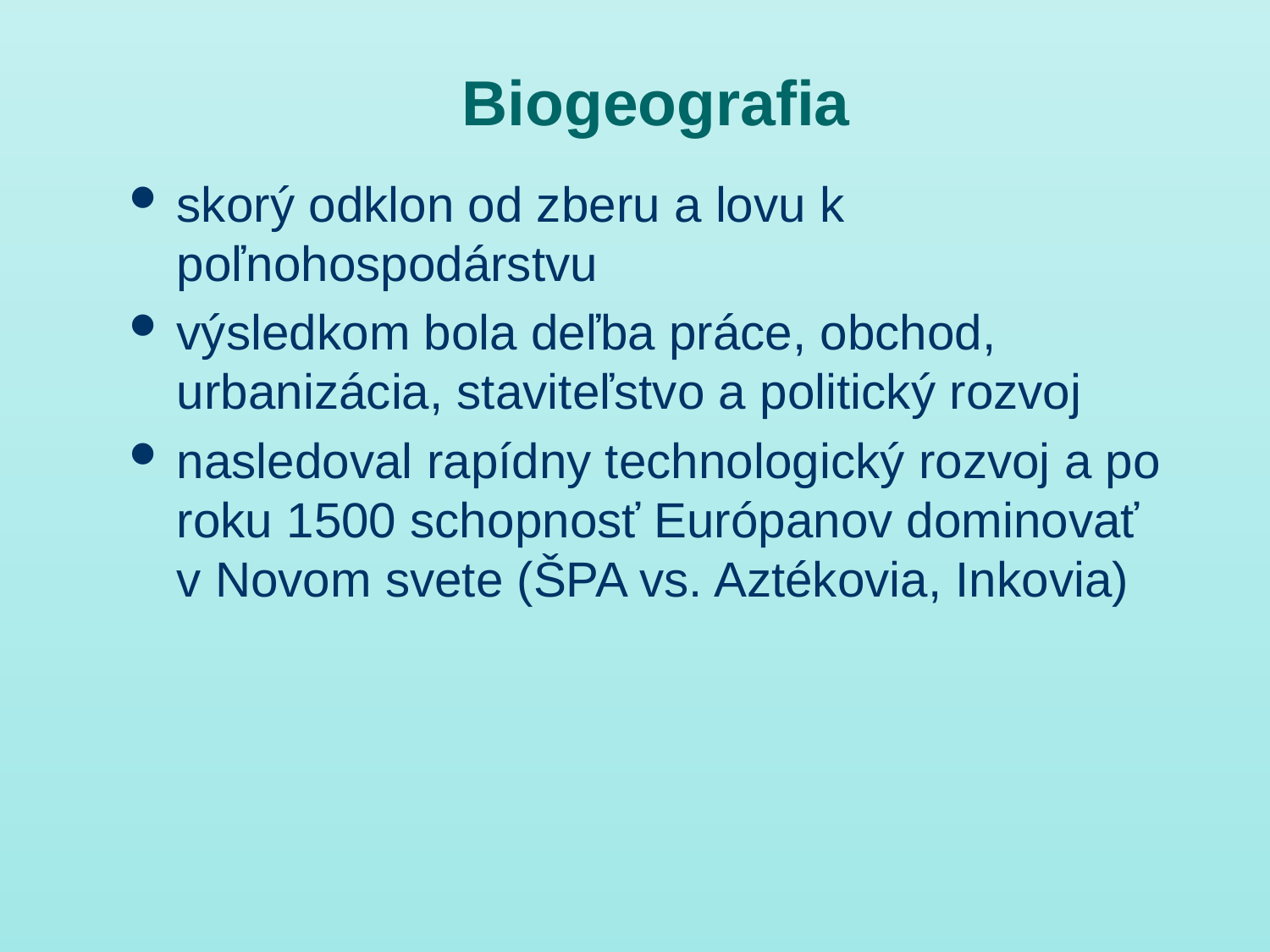

# Biogeografia
skorý odklon od zberu a lovu k poľnohospodárstvu
výsledkom bola deľba práce, obchod, urbanizácia, staviteľstvo a politický rozvoj
nasledoval rapídny technologický rozvoj a po roku 1500 schopnosť Európanov dominovať v Novom svete (ŠPA vs. Aztékovia, Inkovia)